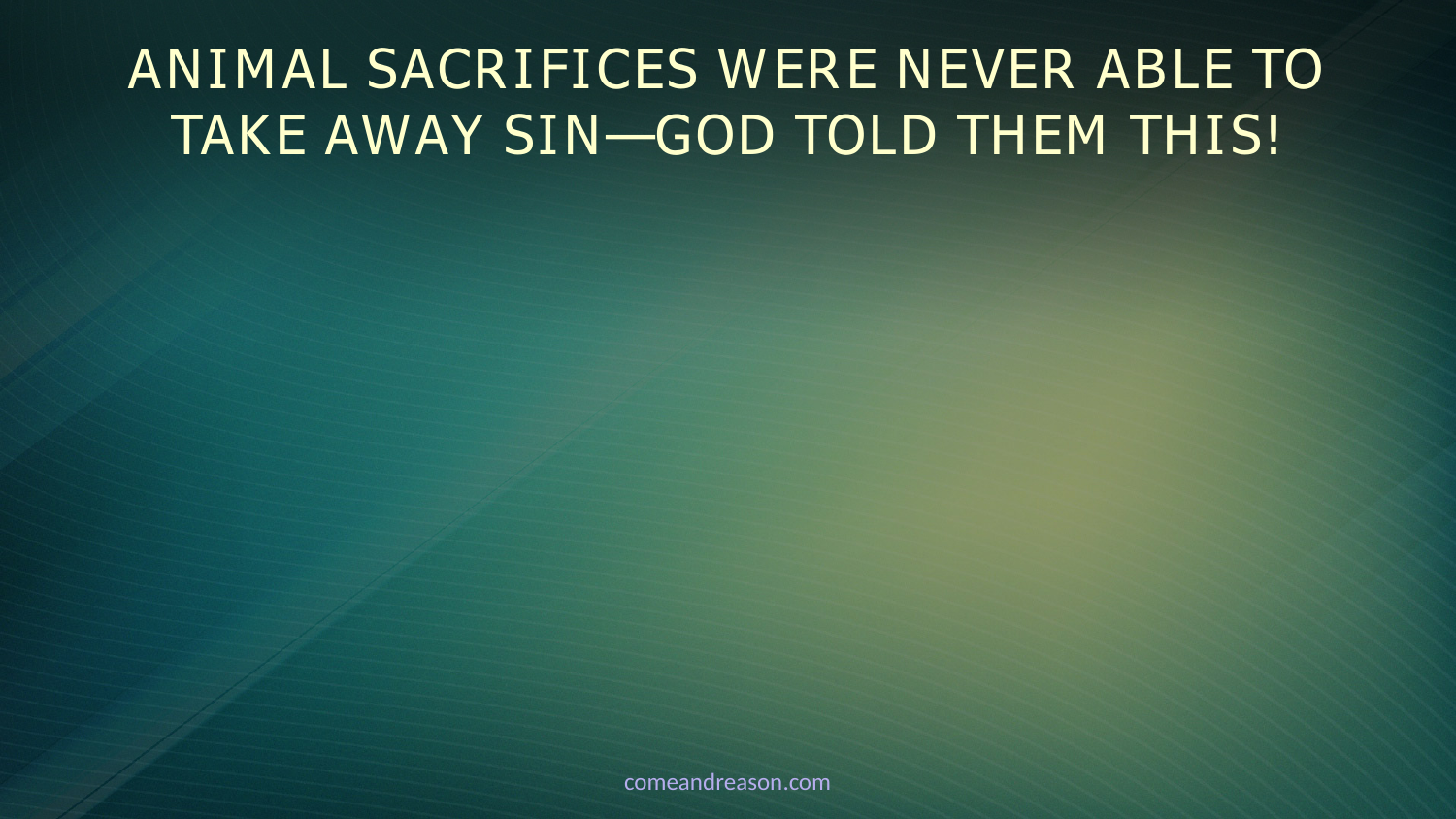

# Animal Sacrifices Were NEVER Able to Take Away Sin—God Told Them This!

comeandreason.com